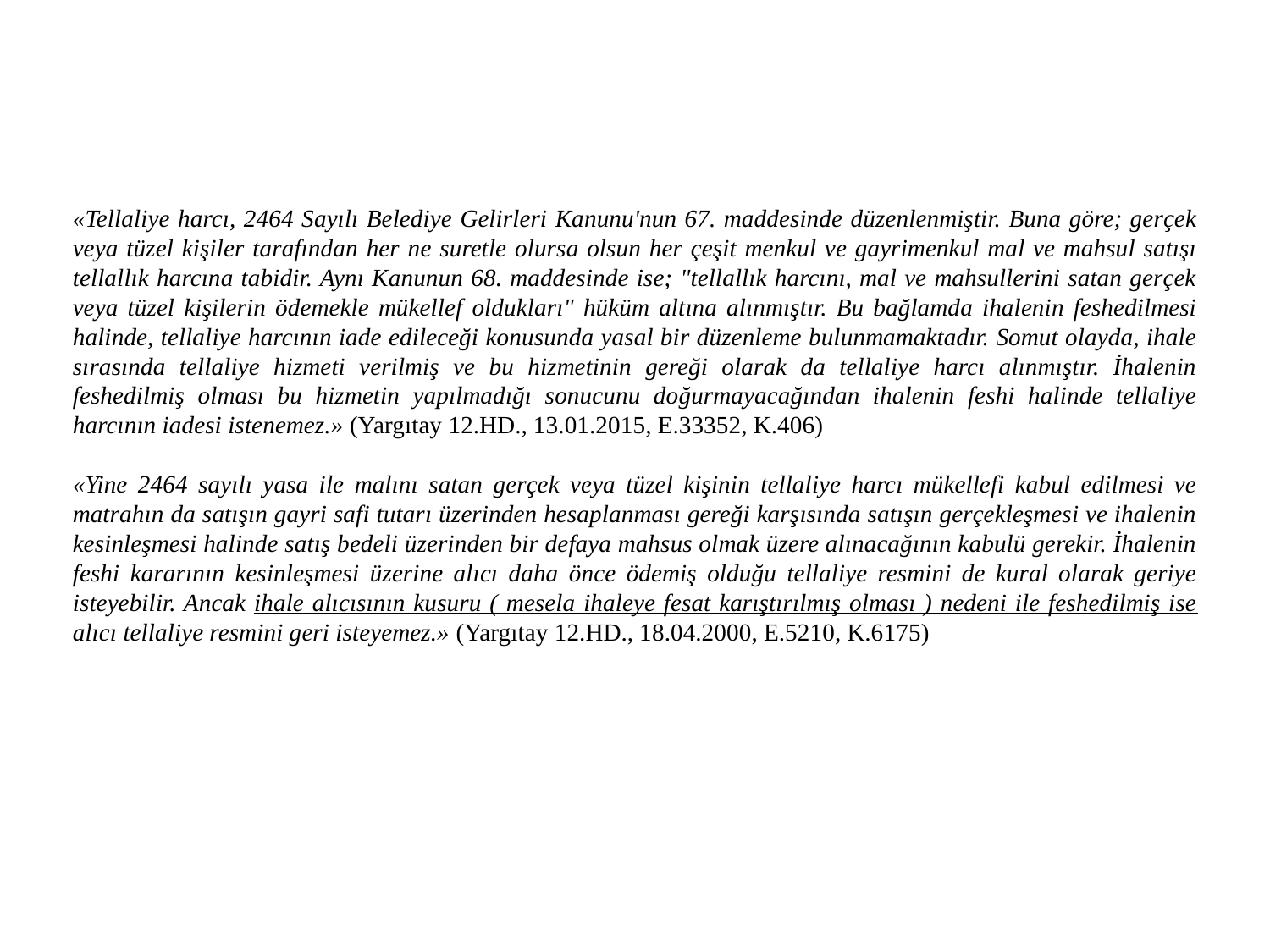

«Tellaliye harcı, 2464 Sayılı Belediye Gelirleri Kanunu'nun 67. maddesinde düzenlenmiştir. Buna göre; gerçek veya tüzel kişiler tarafından her ne suretle olursa olsun her çeşit menkul ve gayrimenkul mal ve mahsul satışı tellallık harcına tabidir. Aynı Kanunun 68. maddesinde ise; "tellallık harcını, mal ve mahsullerini satan gerçek veya tüzel kişilerin ödemekle mükellef oldukları" hüküm altına alınmıştır. Bu bağlamda ihalenin feshedilmesi halinde, tellaliye harcının iade edileceği konusunda yasal bir düzenleme bulunmamaktadır. Somut olayda, ihale sırasında tellaliye hizmeti verilmiş ve bu hizmetinin gereği olarak da tellaliye harcı alınmıştır. İhalenin feshedilmiş olması bu hizmetin yapılmadığı sonucunu doğurmayacağından ihalenin feshi halinde tellaliye harcının iadesi istenemez.» (Yargıtay 12.HD., 13.01.2015, E.33352, K.406)

«Yine 2464 sayılı yasa ile malını satan gerçek veya tüzel kişinin tellaliye harcı mükellefi kabul edilmesi ve matrahın da satışın gayri safi tutarı üzerinden hesaplanması gereği karşısında satışın gerçekleşmesi ve ihalenin kesinleşmesi halinde satış bedeli üzerinden bir defaya mahsus olmak üzere alınacağının kabulü gerekir. İhalenin feshi kararının kesinleşmesi üzerine alıcı daha önce ödemiş olduğu tellaliye resmini de kural olarak geriye isteyebilir. Ancak ihale alıcısının kusuru ( mesela ihaleye fesat karıştırılmış olması ) nedeni ile feshedilmiş ise alıcı tellaliye resmini geri isteyemez.» (Yargıtay 12.HD., 18.04.2000, E.5210, K.6175)